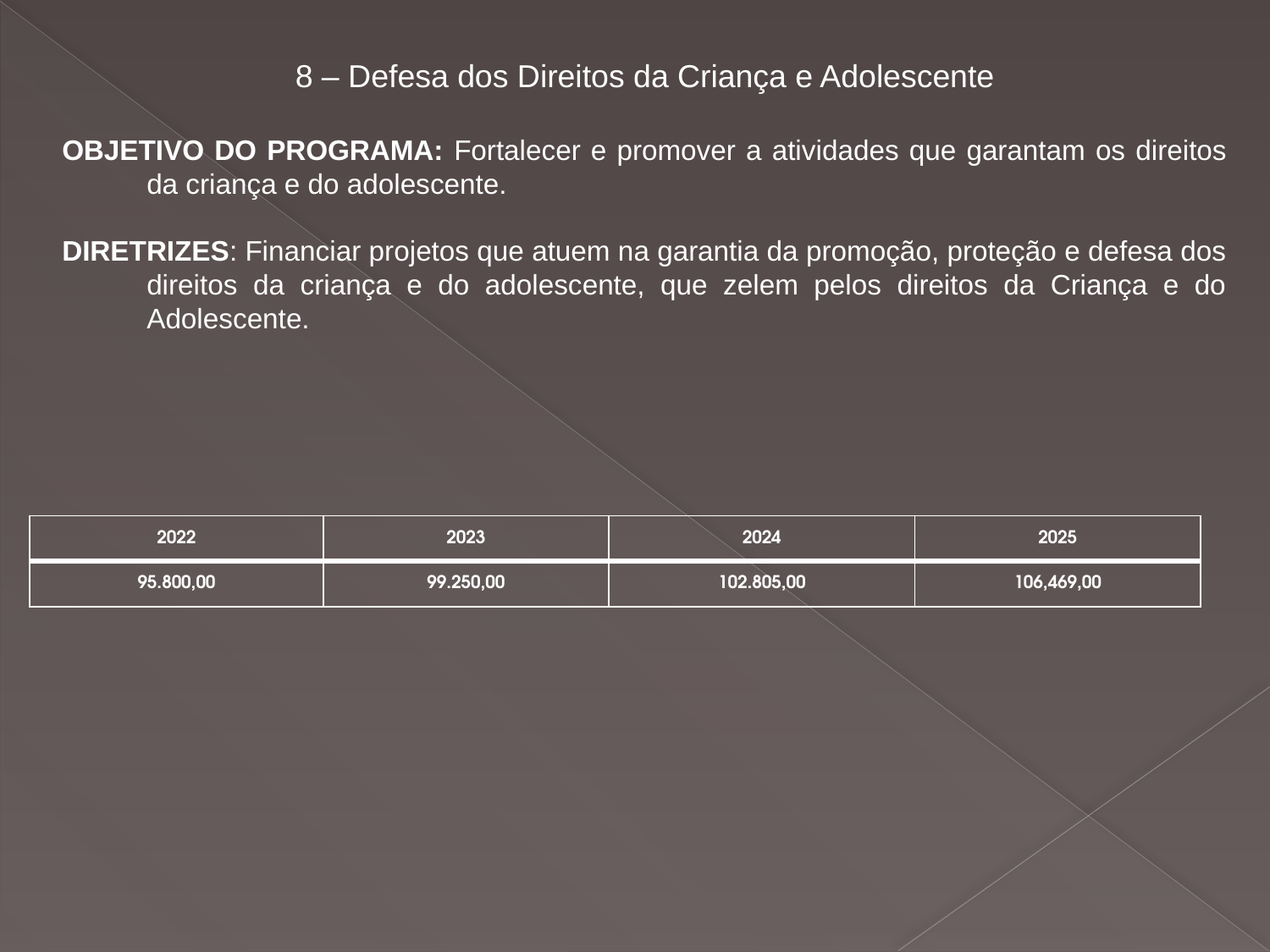

#
8 – Defesa dos Direitos da Criança e Adolescente

OBJETIVO DO PROGRAMA: Fortalecer e promover a atividades que garantam os direitos da criança e do adolescente.

DIRETRIZES: Financiar projetos que atuem na garantia da promoção, proteção e defesa dos direitos da criança e do adolescente, que zelem pelos direitos da Criança e do Adolescente.

| 2022 | 2023 | 2024 | 2025 |
| --- | --- | --- | --- |
| 95.800,00 | 99.250,00 | 102.805,00 | 106,469,00 |